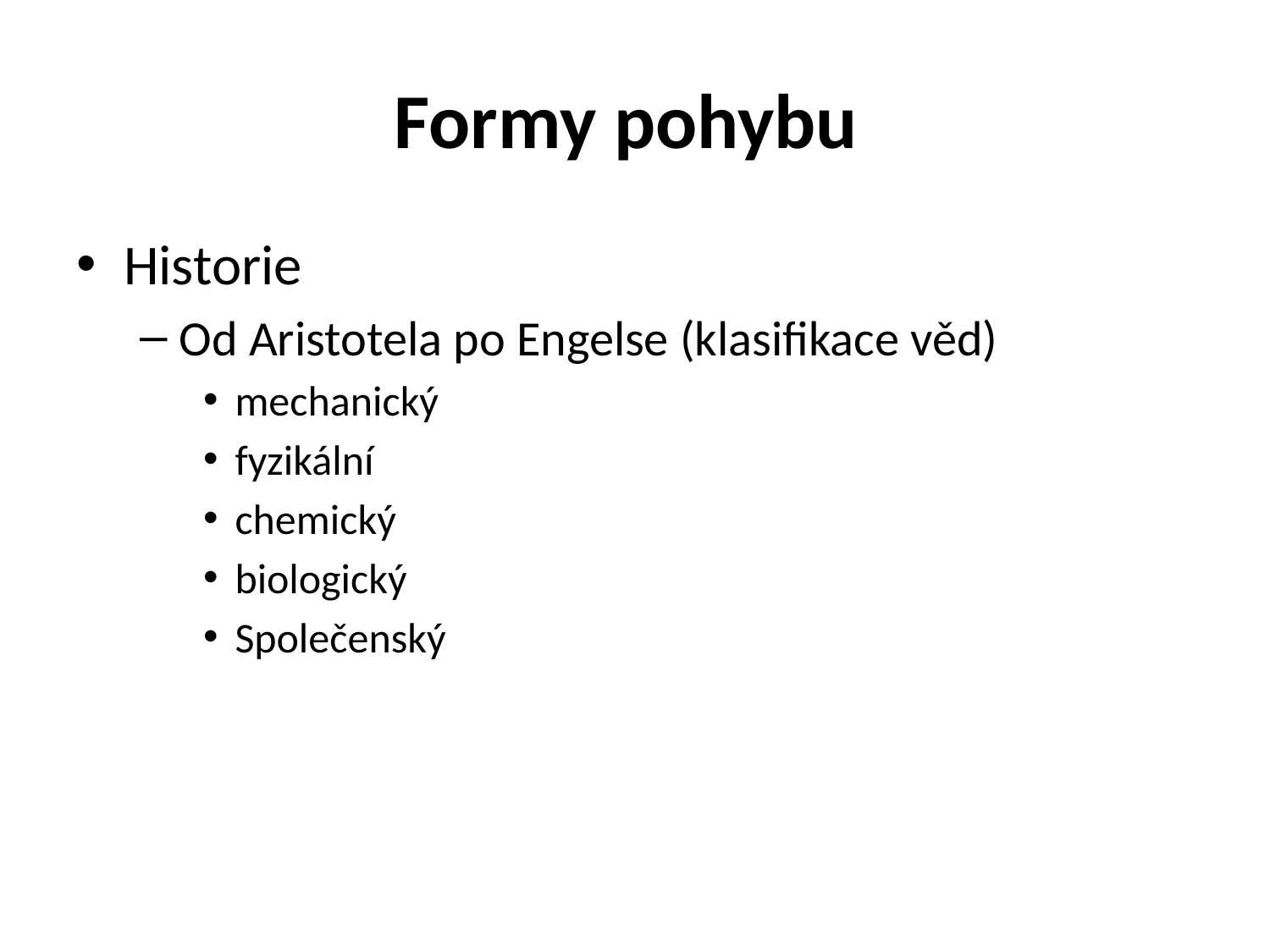

# Formy pohybu
Historie
Od Aristotela po Engelse (klasifikace věd)
mechanický
fyzikální
chemický
biologický
Společenský